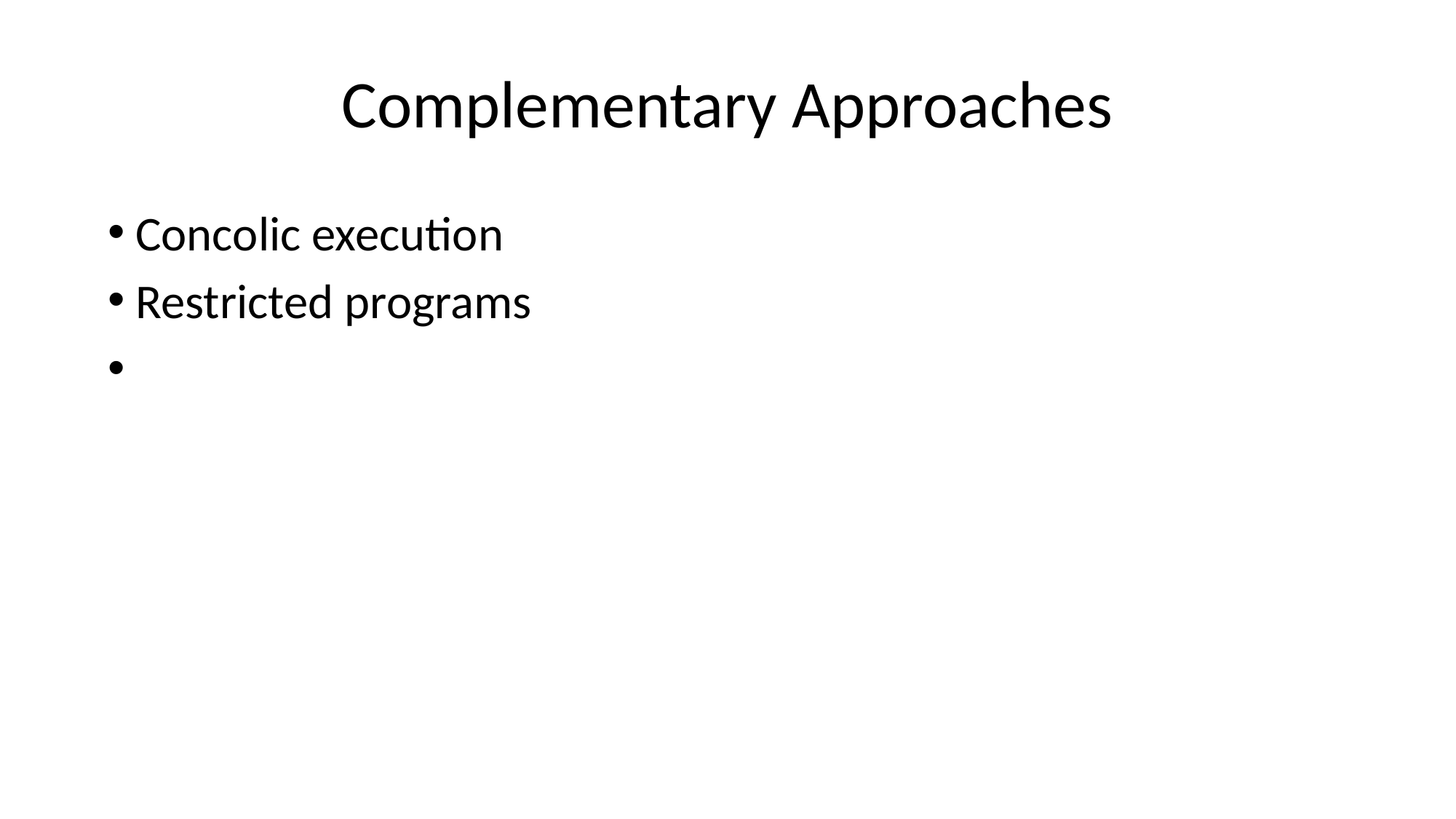

# Complementary Approaches
 Concolic execution
 Restricted programs